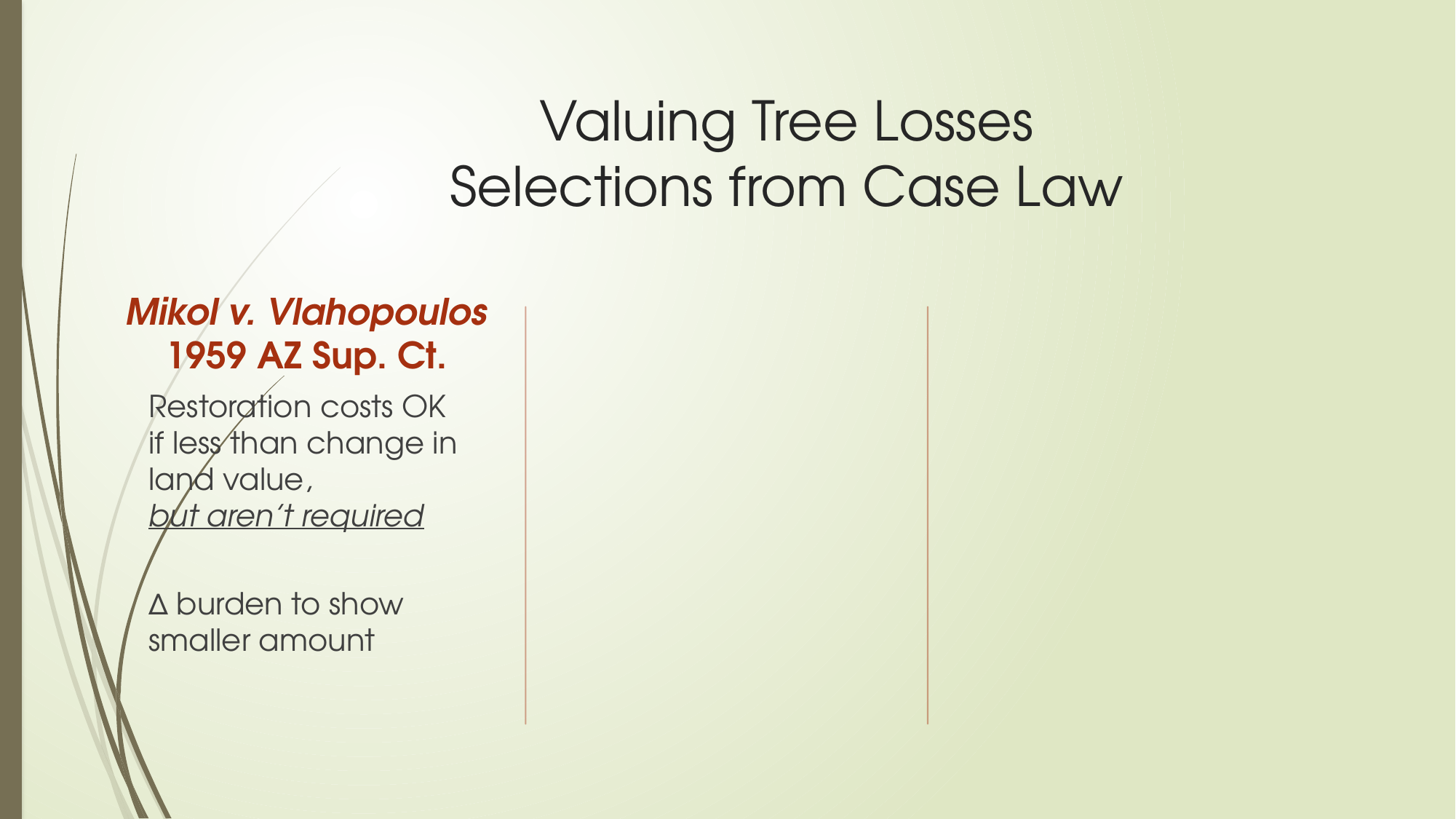

# Valuing Tree Losses Selections from Case Law
Mikol v. Vlahopoulos
1959 AZ Sup. Ct.
Restoration costs OK
if less than change in land value,
but aren’t required
Δ burden to show smaller amount